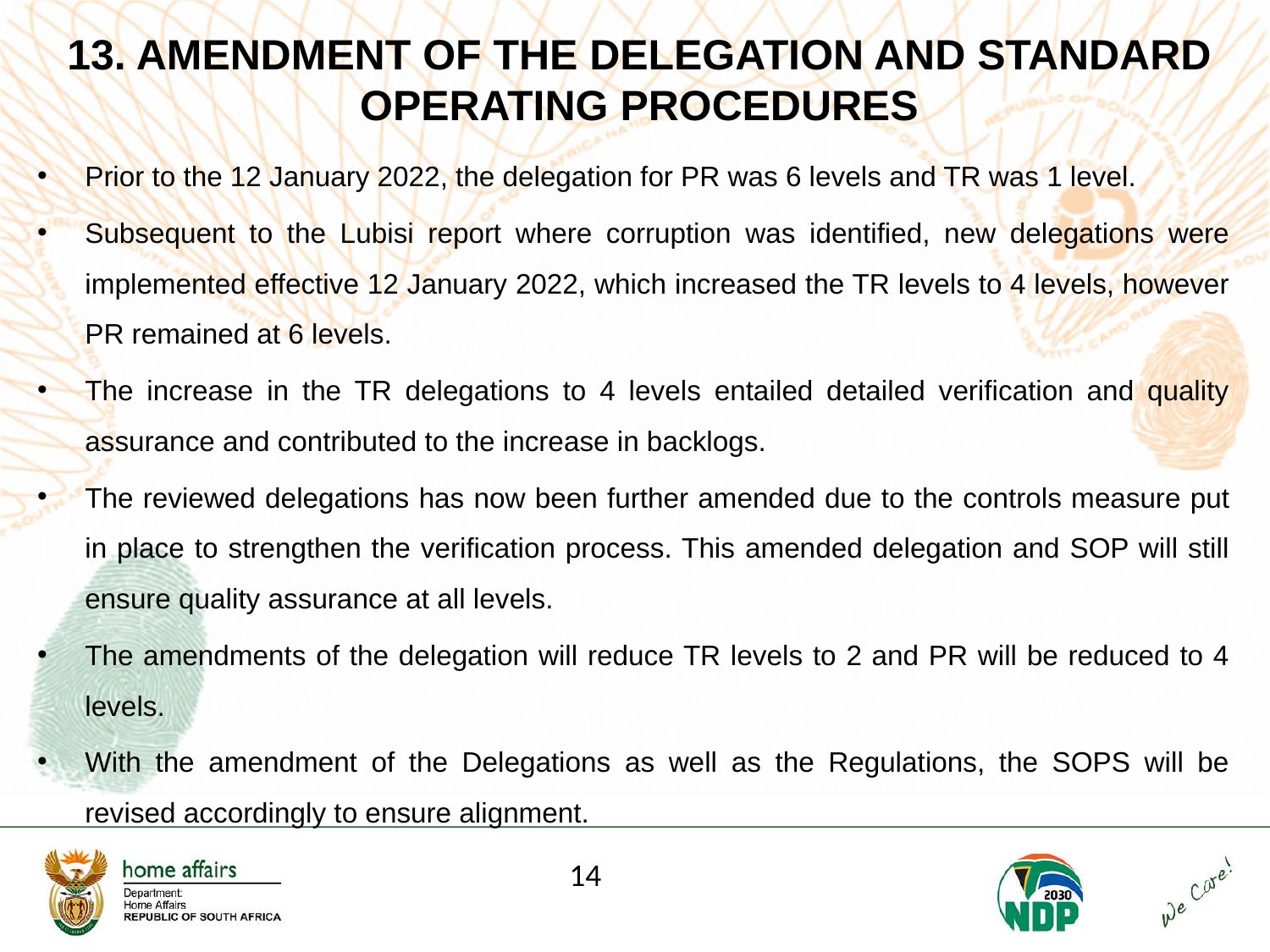

# 13. AMENDMENT OF THE DELEGATION AND STANDARD OPERATING PROCEDURES
Prior to the 12 January 2022, the delegation for PR was 6 levels and TR was 1 level.
Subsequent to the Lubisi report where corruption was identified, new delegations were implemented effective 12 January 2022, which increased the TR levels to 4 levels, however PR remained at 6 levels.
The increase in the TR delegations to 4 levels entailed detailed verification and quality assurance and contributed to the increase in backlogs.
The reviewed delegations has now been further amended due to the controls measure put in place to strengthen the verification process. This amended delegation and SOP will still ensure quality assurance at all levels.
The amendments of the delegation will reduce TR levels to 2 and PR will be reduced to 4 levels.
With the amendment of the Delegations as well as the Regulations, the SOPS will be revised accordingly to ensure alignment.
14